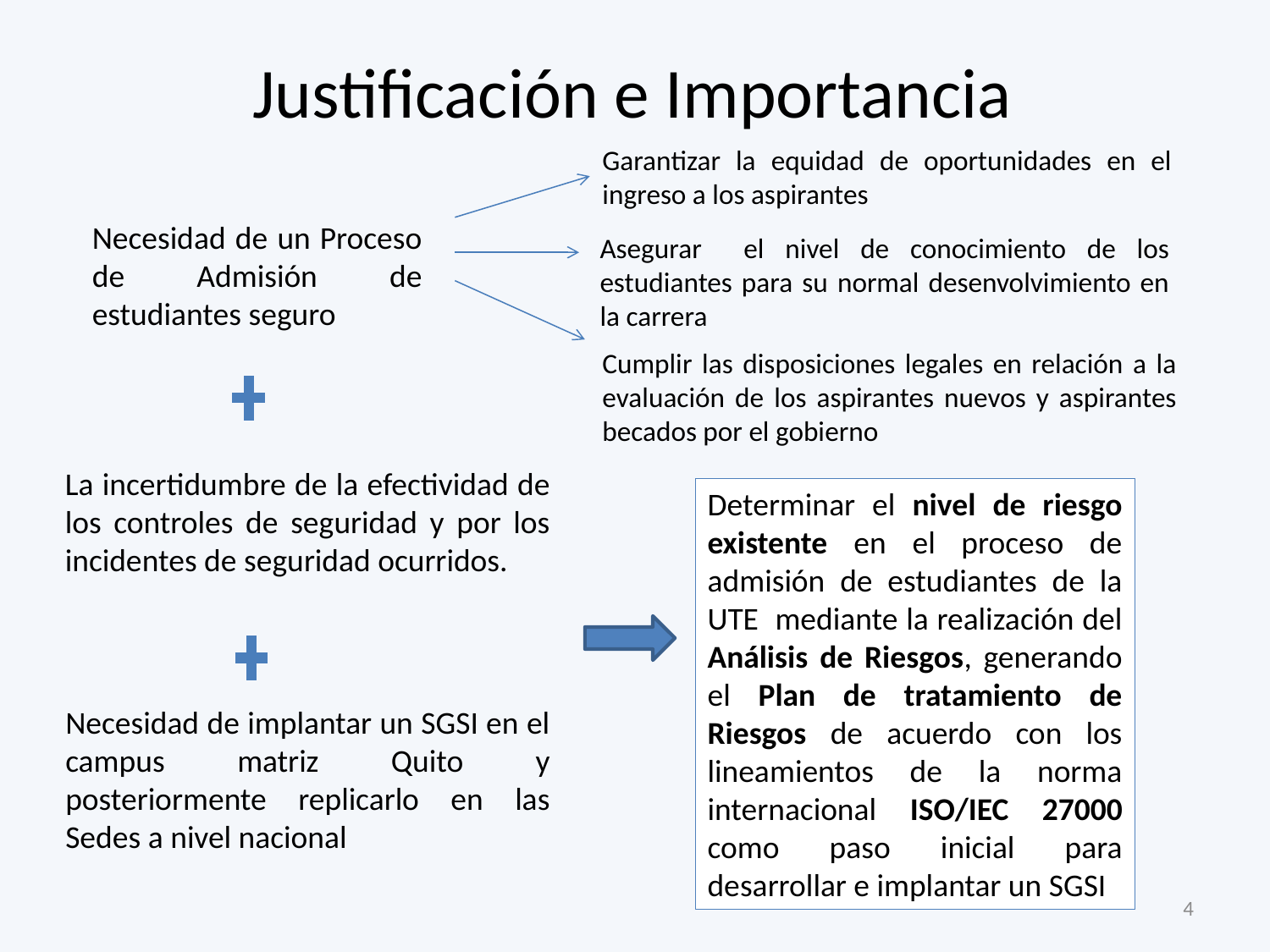

# Justificación e Importancia
Garantizar la equidad de oportunidades en el ingreso a los aspirantes
Necesidad de un Proceso de Admisión de estudiantes seguro
Asegurar  el nivel de conocimiento de los estudiantes para su normal desenvolvimiento en la carrera
Cumplir las disposiciones legales en relación a la evaluación de los aspirantes nuevos y aspirantes becados por el gobierno
La incertidumbre de la efectividad de los controles de seguridad y por los incidentes de seguridad ocurridos.
Determinar el nivel de riesgo existente en el proceso de admisión de estudiantes de la UTE  mediante la realización del Análisis de Riesgos, generando el Plan de tratamiento de Riesgos de acuerdo con los lineamientos de la norma internacional ISO/IEC 27000 como paso inicial para desarrollar e implantar un SGSI

Necesidad de implantar un SGSI en el campus matriz Quito y posteriormente replicarlo en las Sedes a nivel nacional
4